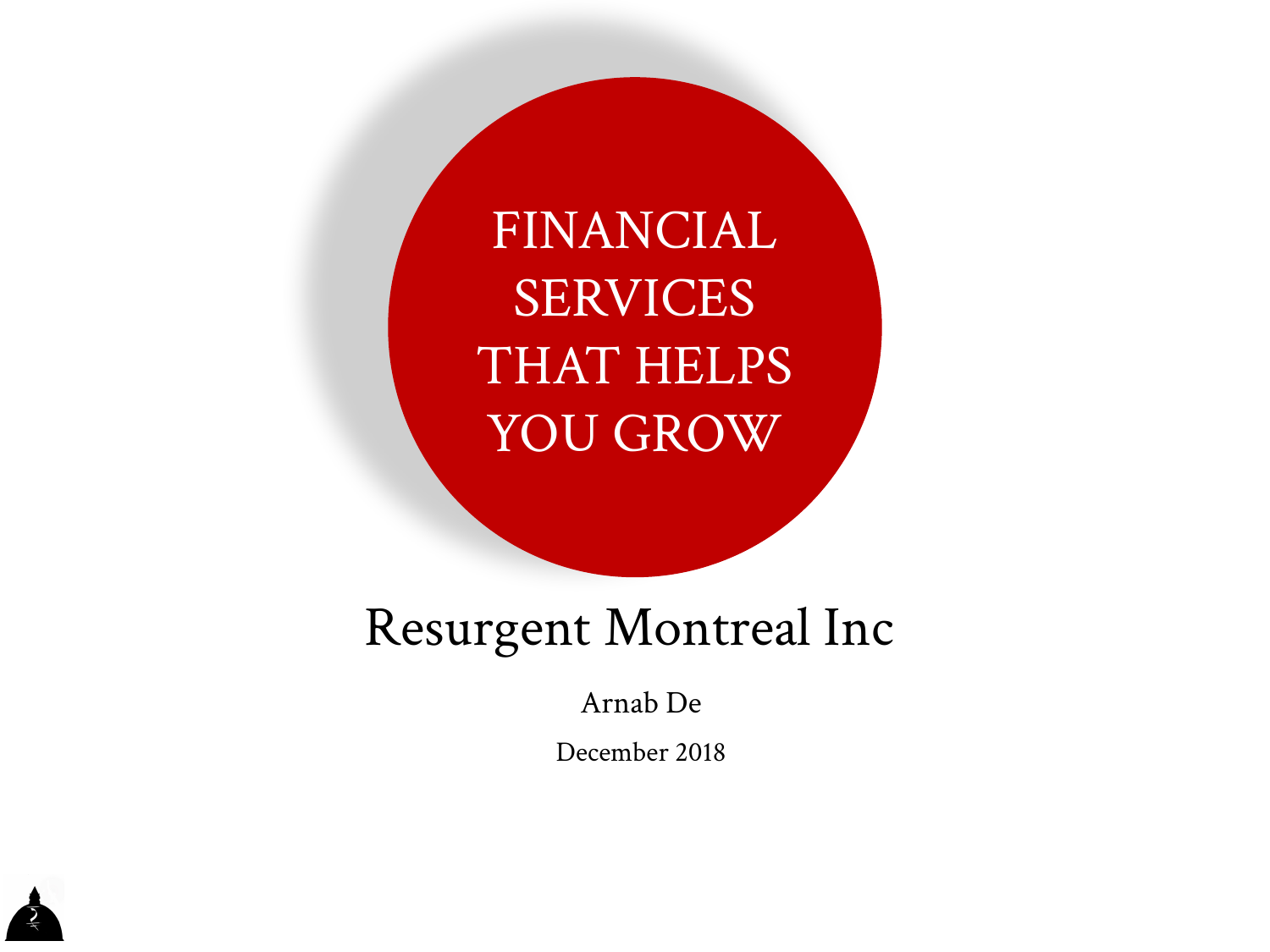

FINANCIAL SERVICES THAT HELPS YOU GROW
# Resurgent Montreal Inc
Arnab De
December 2018